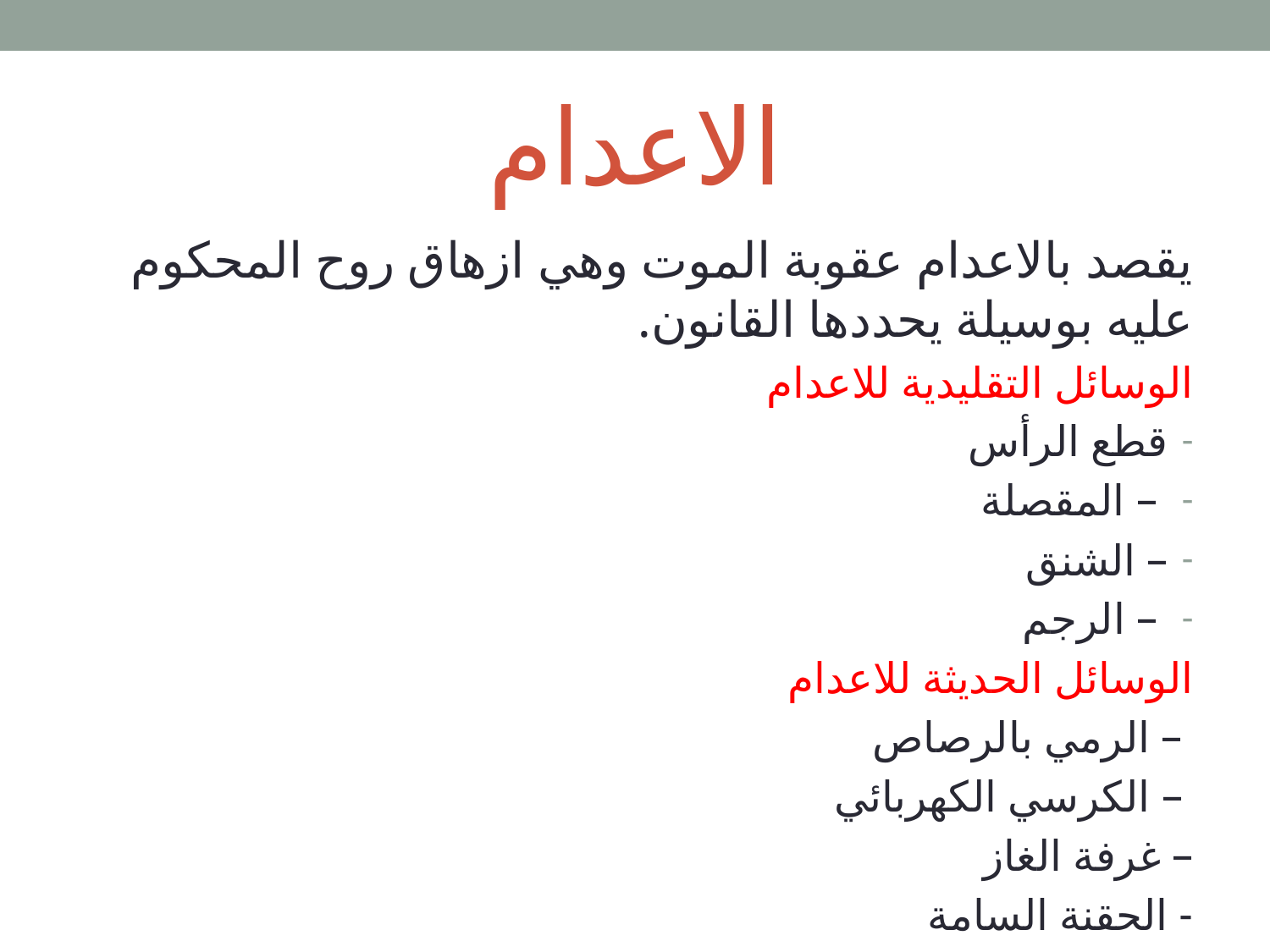

# الاعدام
يقصد بالاعدام عقوبة الموت وهي ازهاق روح المحكوم عليه بوسيلة يحددها القانون.
الوسائل التقليدية للاعدام
قطع الرأس
 – المقصلة
– الشنق
 – الرجم
الوسائل الحديثة للاعدام
 – الرمي بالرصاص
 – الكرسي الكهربائي
– غرفة الغاز
- الحقنة السامة